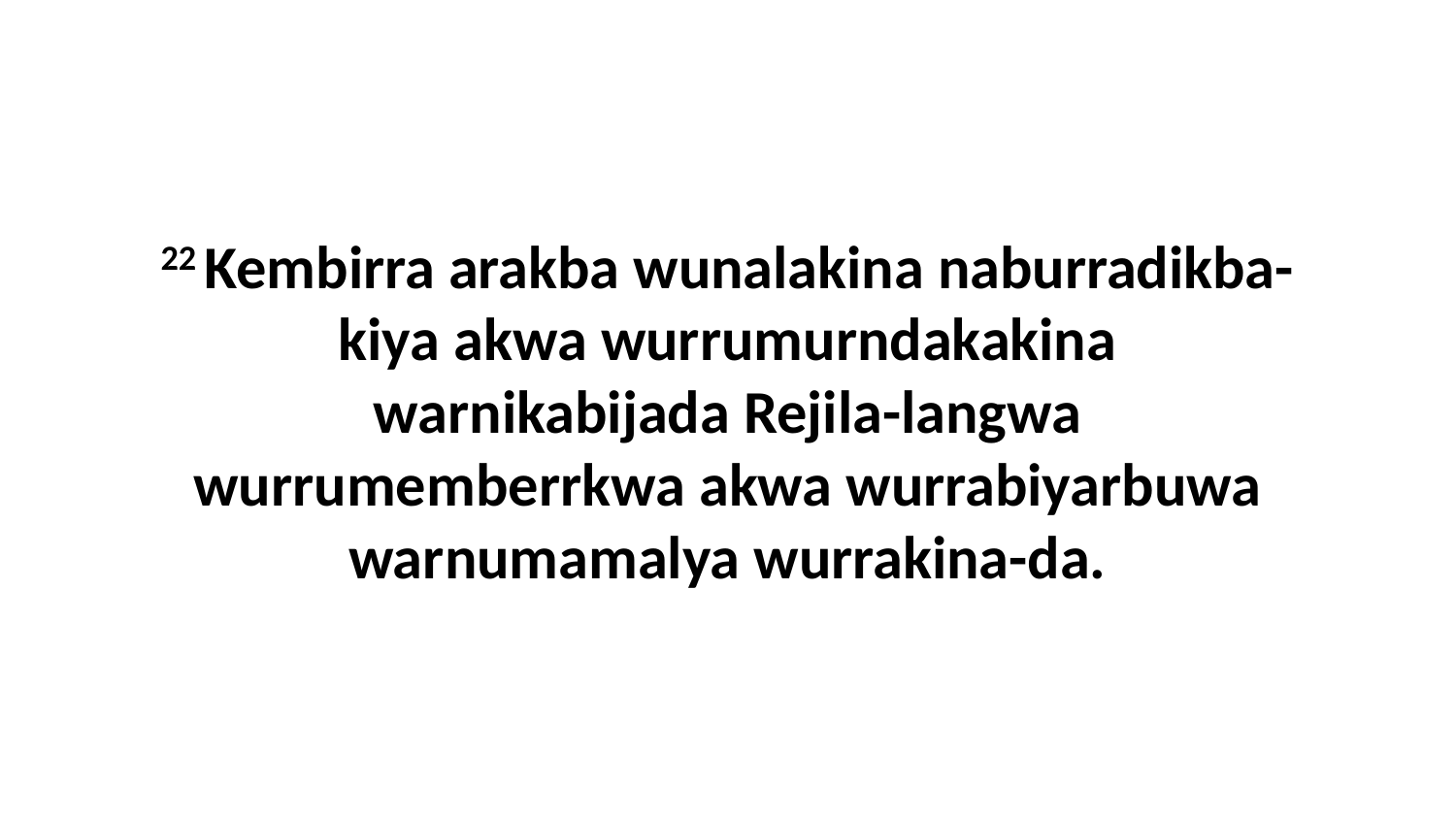

22 Kembirra arakba wunalakina naburradikba-kiya akwa wurrumurndakakina warnikabijada Rejila-langwa wurrumemberrkwa akwa wurrabiyarbuwa warnumamalya wurrakina-da.